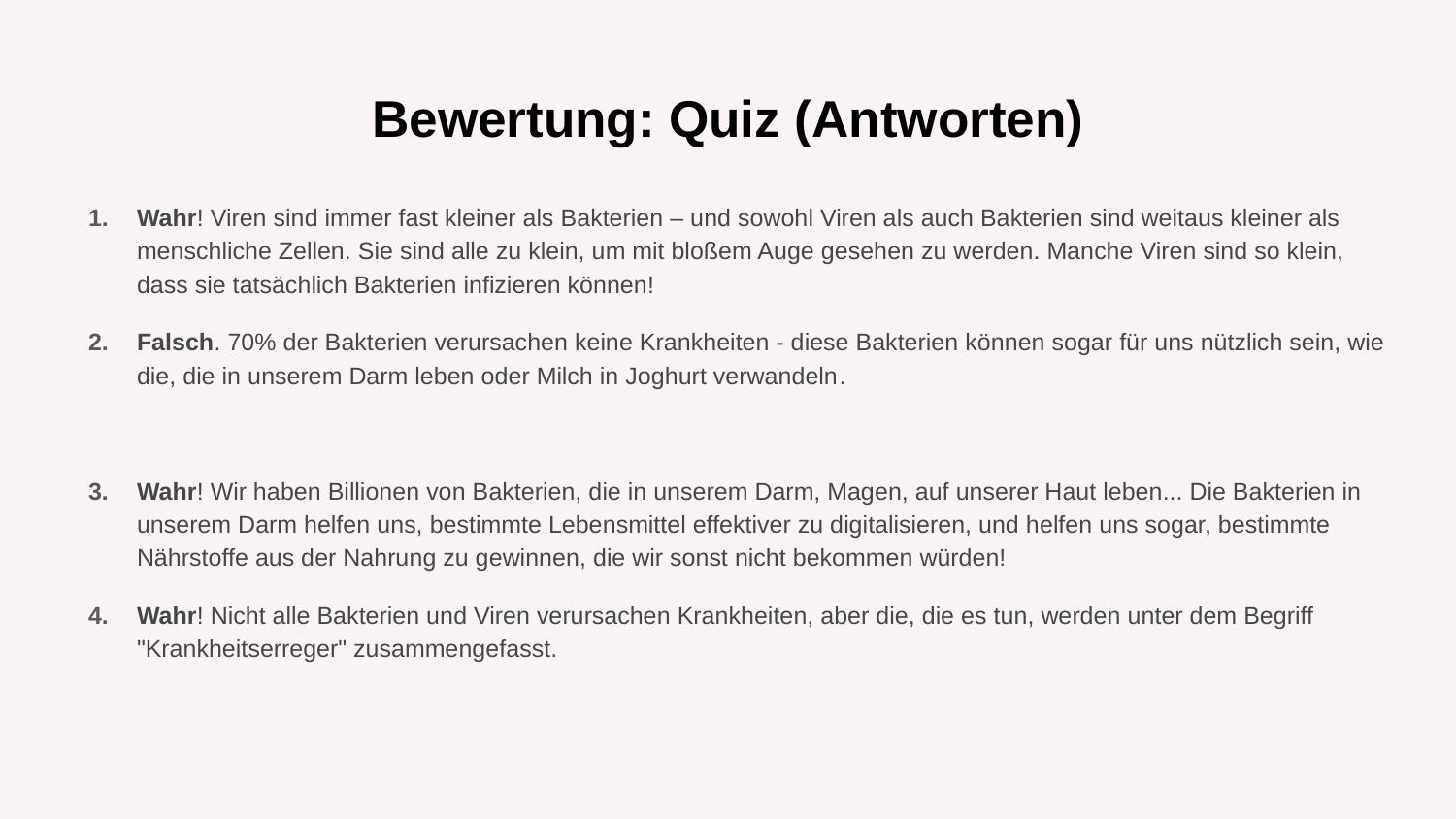

# Bewertung: Quiz (Antworten)
Wahr! Viren sind immer fast kleiner als Bakterien – und sowohl Viren als auch Bakterien sind weitaus kleiner als menschliche Zellen. Sie sind alle zu klein, um mit bloßem Auge gesehen zu werden. Manche Viren sind so klein, dass sie tatsächlich Bakterien infizieren können!
Falsch. 70% der Bakterien verursachen keine Krankheiten - diese Bakterien können sogar für uns nützlich sein, wie die, die in unserem Darm leben oder Milch in Joghurt verwandeln.

Wahr! Wir haben Billionen von Bakterien, die in unserem Darm, Magen, auf unserer Haut leben... Die Bakterien in unserem Darm helfen uns, bestimmte Lebensmittel effektiver zu digitalisieren, und helfen uns sogar, bestimmte Nährstoffe aus der Nahrung zu gewinnen, die wir sonst nicht bekommen würden!
Wahr! Nicht alle Bakterien und Viren verursachen Krankheiten, aber die, die es tun, werden unter dem Begriff "Krankheitserreger" zusammengefasst.